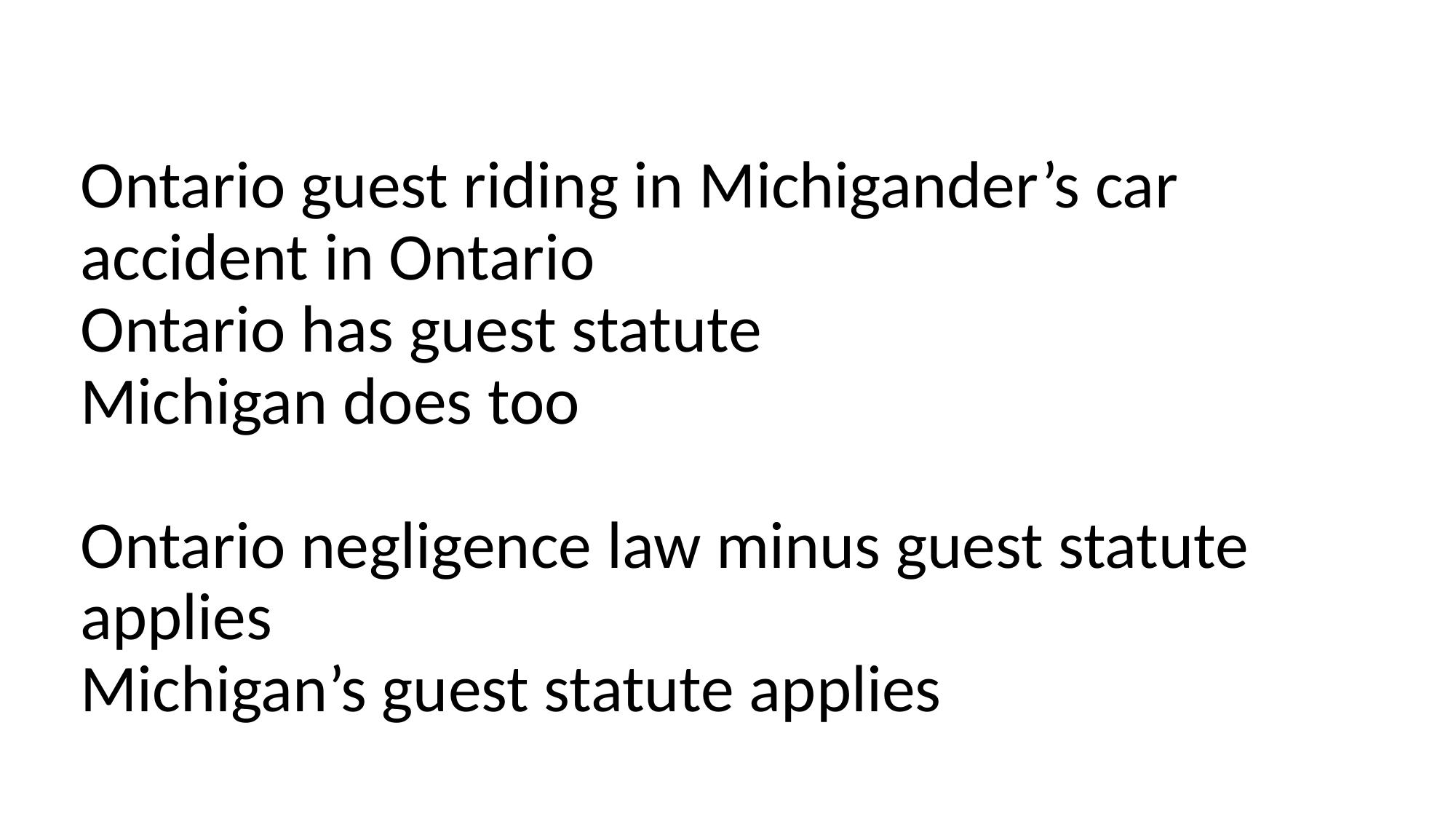

# Ontario guest riding in Michigander’s car accident in Ontario Ontario has guest statute Michigan does too Ontario negligence law minus guest statute applies Michigan’s guest statute applies